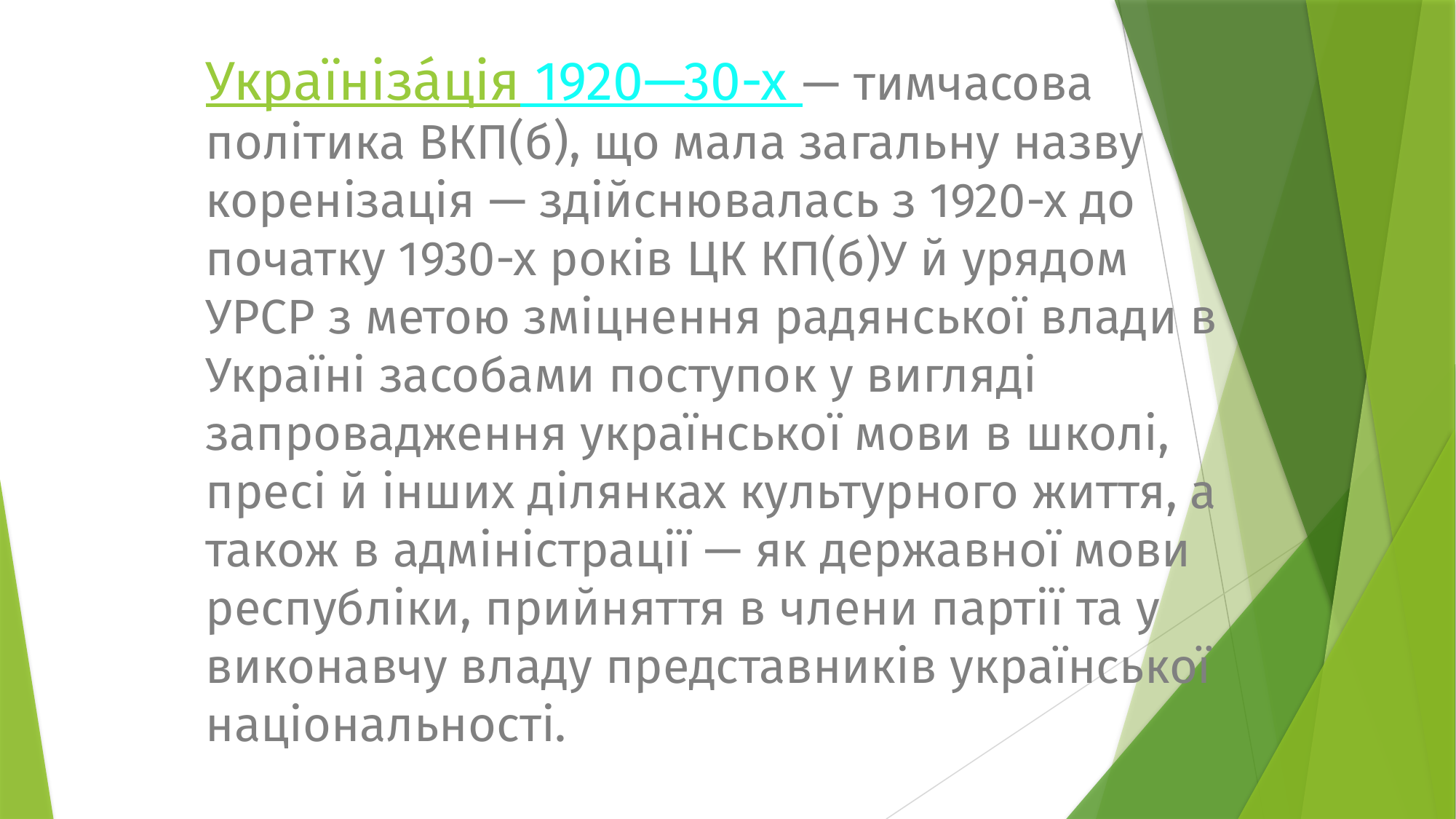

Україніза́ція 1920—30-х — тимчасова політика ВКП(б), що мала загальну назву коренізація — здійснювалась з 1920-х до початку 1930-х років ЦК КП(б)У й урядом УРСР з метою зміцнення радянської влади в Україні засобами поступок у вигляді запровадження української мови в школі, пресі й інших ділянках культурного життя, а також в адміністрації — як державної мови республіки, прийняття в члени партії та у виконавчу владу представників української національності.
#